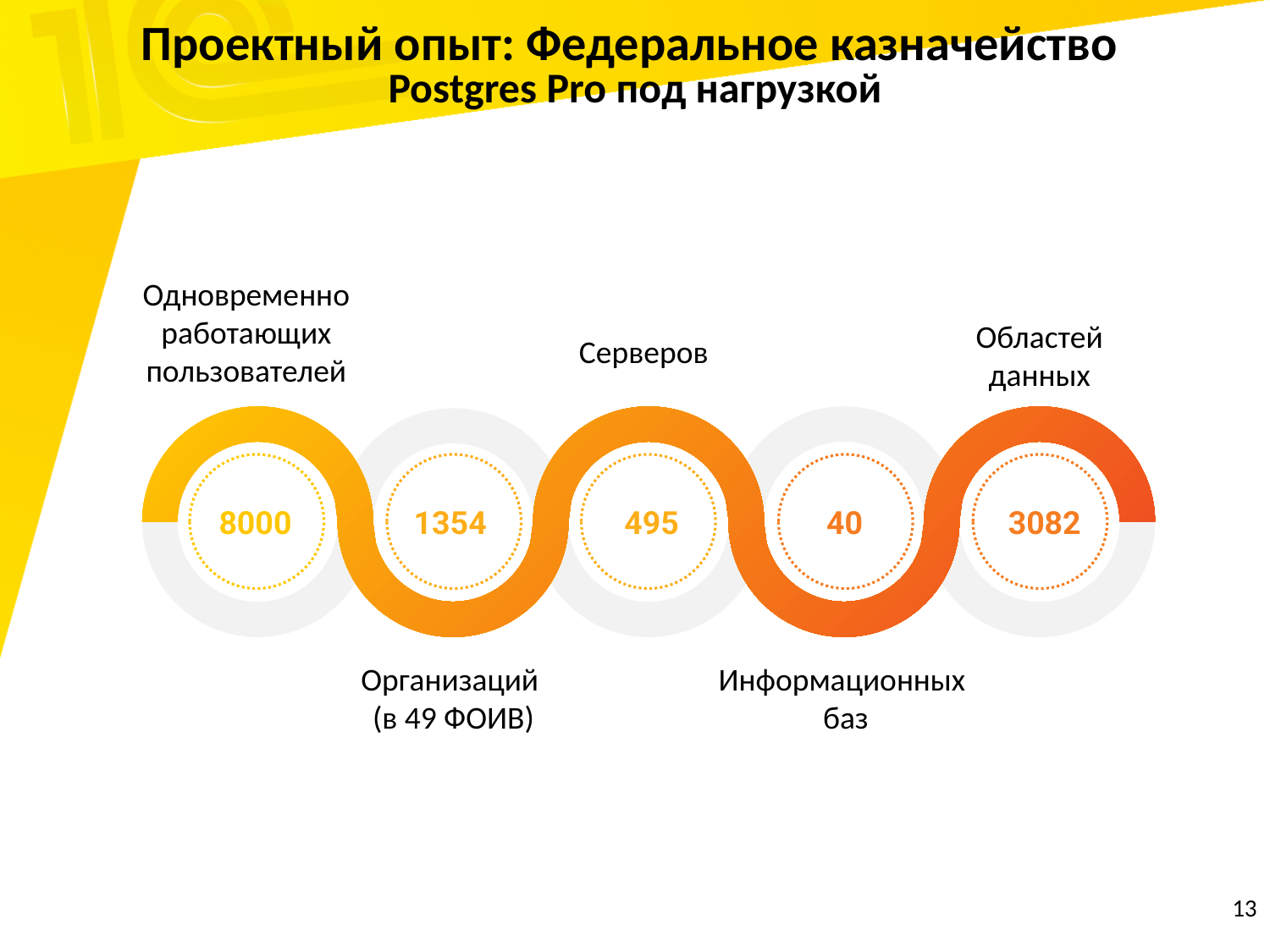

Проектный опыт: Федеральное казначейство
Postgres Pro под нагрузкой
Одновременно работающих пользователей
Областей данных
Серверов

8000
1354
495
40
3082
Информационных
баз
Организаций
(в 49 ФОИВ)
13